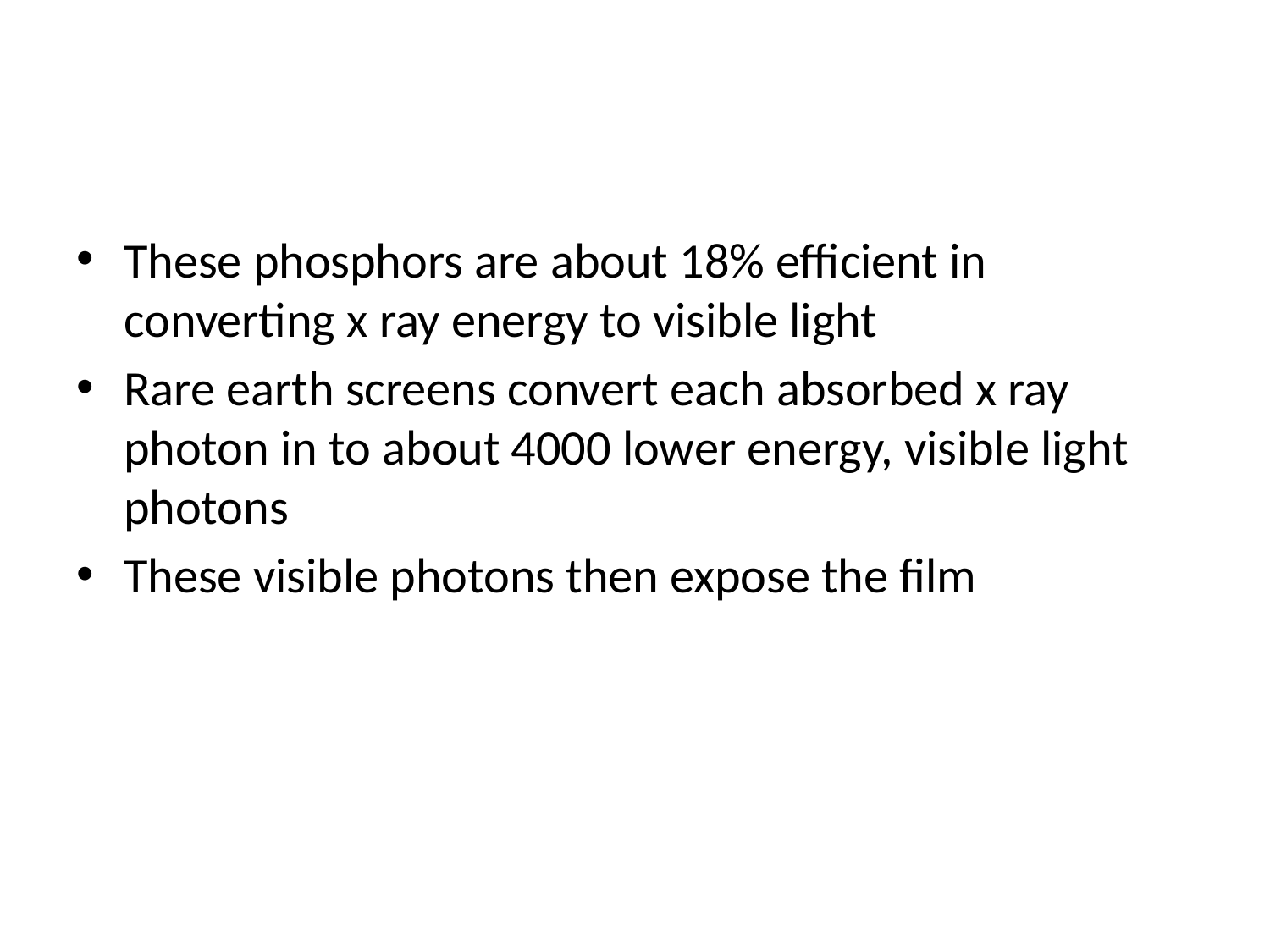

#
These phosphors are about 18% efficient in converting x ray energy to visible light
Rare earth screens convert each absorbed x ray photon in to about 4000 lower energy, visible light photons
These visible photons then expose the film